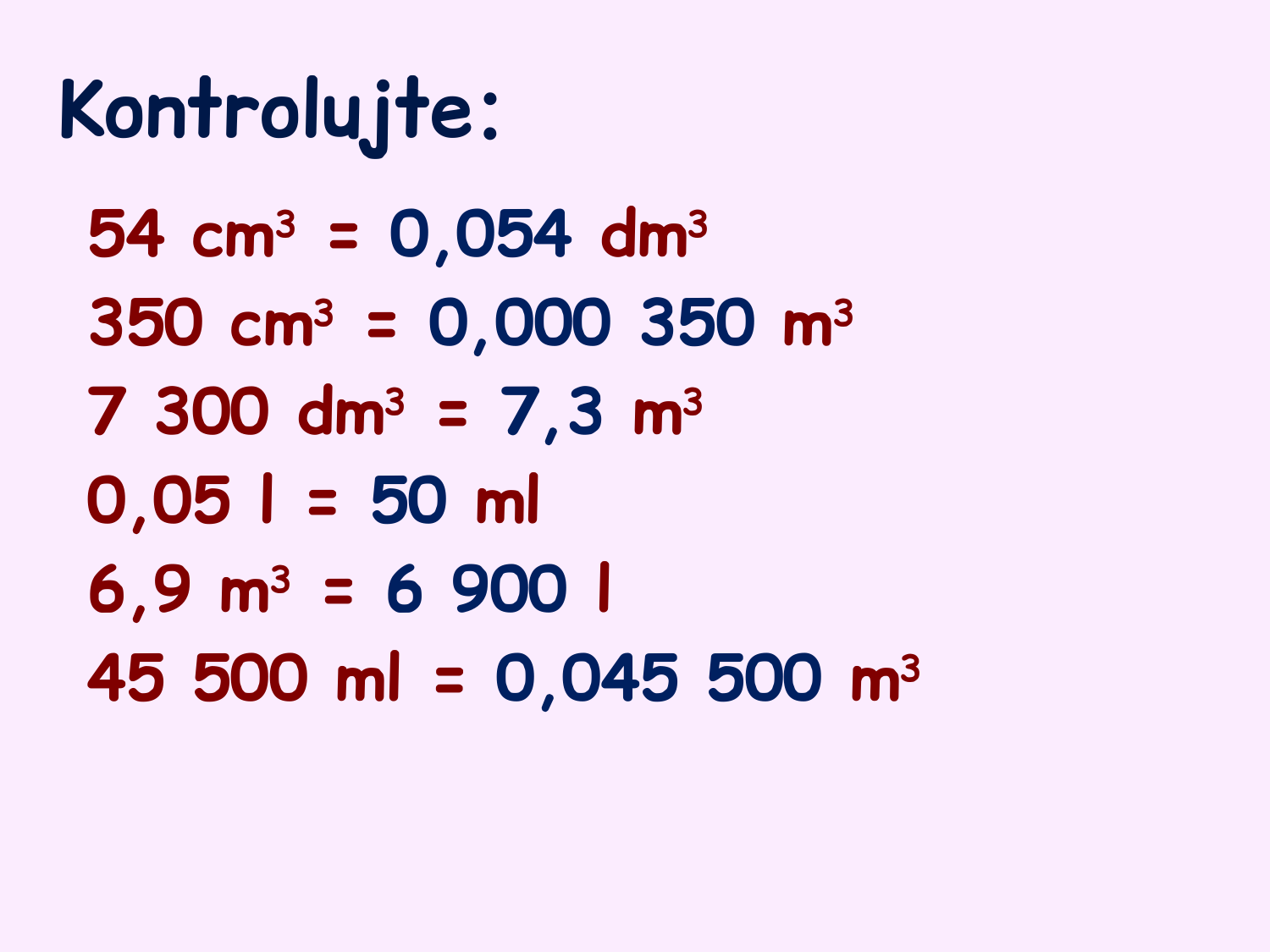

# Kontrolujte:
54 cm3 = 0,054 dm3
350 cm3 = 0,000 350 m3
7 300 dm3 = 7,3 m3
0,05 l = 50 ml
6,9 m3 = 6 900 l
45 500 ml = 0,045 500 m3